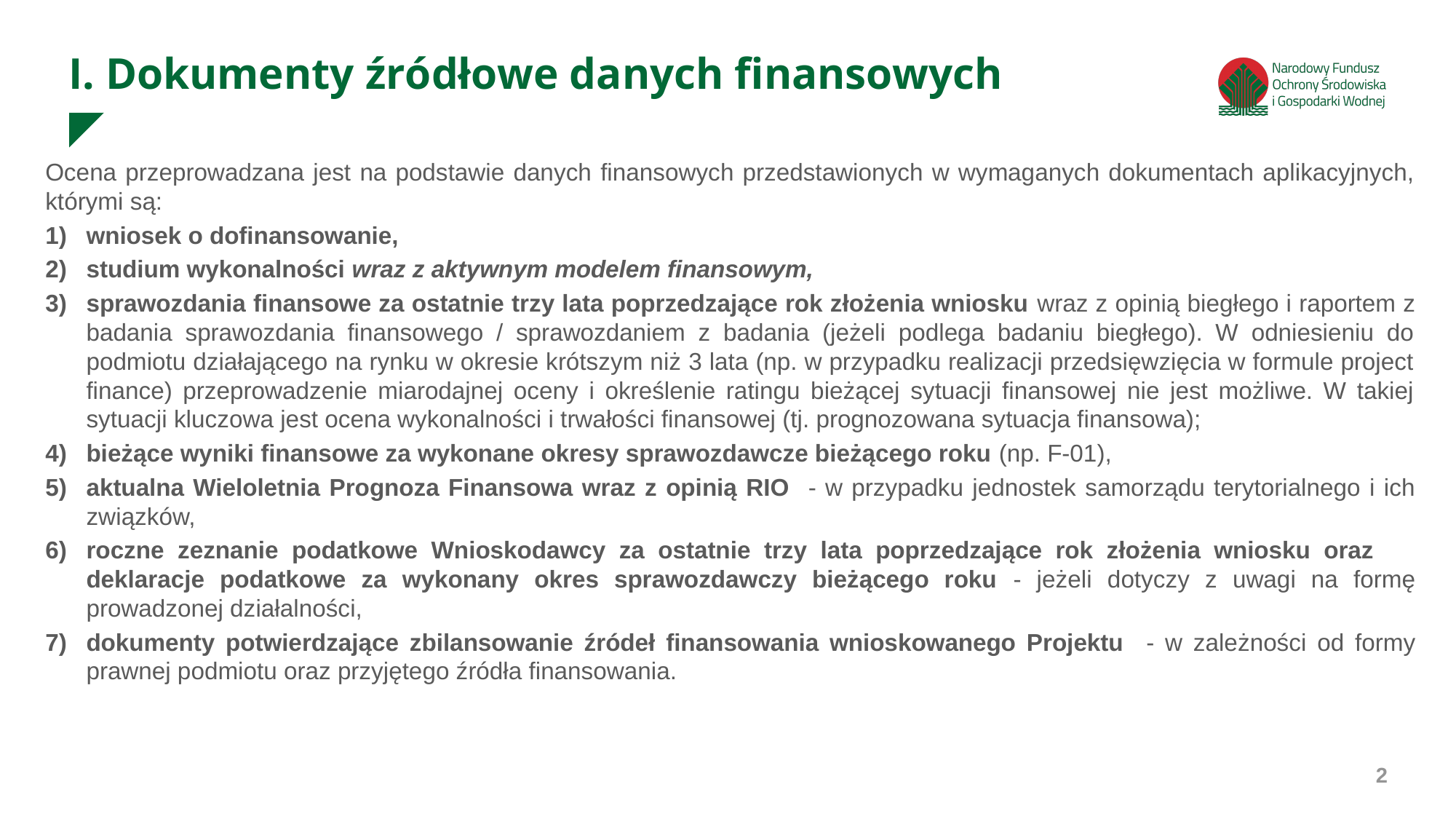

I. Dokumenty źródłowe danych finansowych
Ocena przeprowadzana jest na podstawie danych finansowych przedstawionych w wymaganych dokumentach aplikacyjnych, którymi są:
wniosek o dofinansowanie,
studium wykonalności wraz z aktywnym modelem finansowym,
sprawozdania finansowe za ostatnie trzy lata poprzedzające rok złożenia wniosku wraz z opinią biegłego i raportem z badania sprawozdania finansowego / sprawozdaniem z badania (jeżeli podlega badaniu biegłego). W odniesieniu do podmiotu działającego na rynku w okresie krótszym niż 3 lata (np. w przypadku realizacji przedsięwzięcia w formule project finance) przeprowadzenie miarodajnej oceny i określenie ratingu bieżącej sytuacji finansowej nie jest możliwe. W takiej sytuacji kluczowa jest ocena wykonalności i trwałości finansowej (tj. prognozowana sytuacja finansowa);
bieżące wyniki finansowe za wykonane okresy sprawozdawcze bieżącego roku (np. F-01),
aktualna Wieloletnia Prognoza Finansowa wraz z opinią RIO  - w przypadku jednostek samorządu terytorialnego i ich związków,
roczne zeznanie podatkowe Wnioskodawcy za ostatnie trzy lata poprzedzające rok złożenia wniosku oraz    deklaracje podatkowe za wykonany okres sprawozdawczy bieżącego roku - jeżeli dotyczy z uwagi na formę prowadzonej działalności,
dokumenty potwierdzające zbilansowanie źródeł finansowania wnioskowanego Projektu  - w zależności od formy prawnej podmiotu oraz przyjętego źródła finansowania.